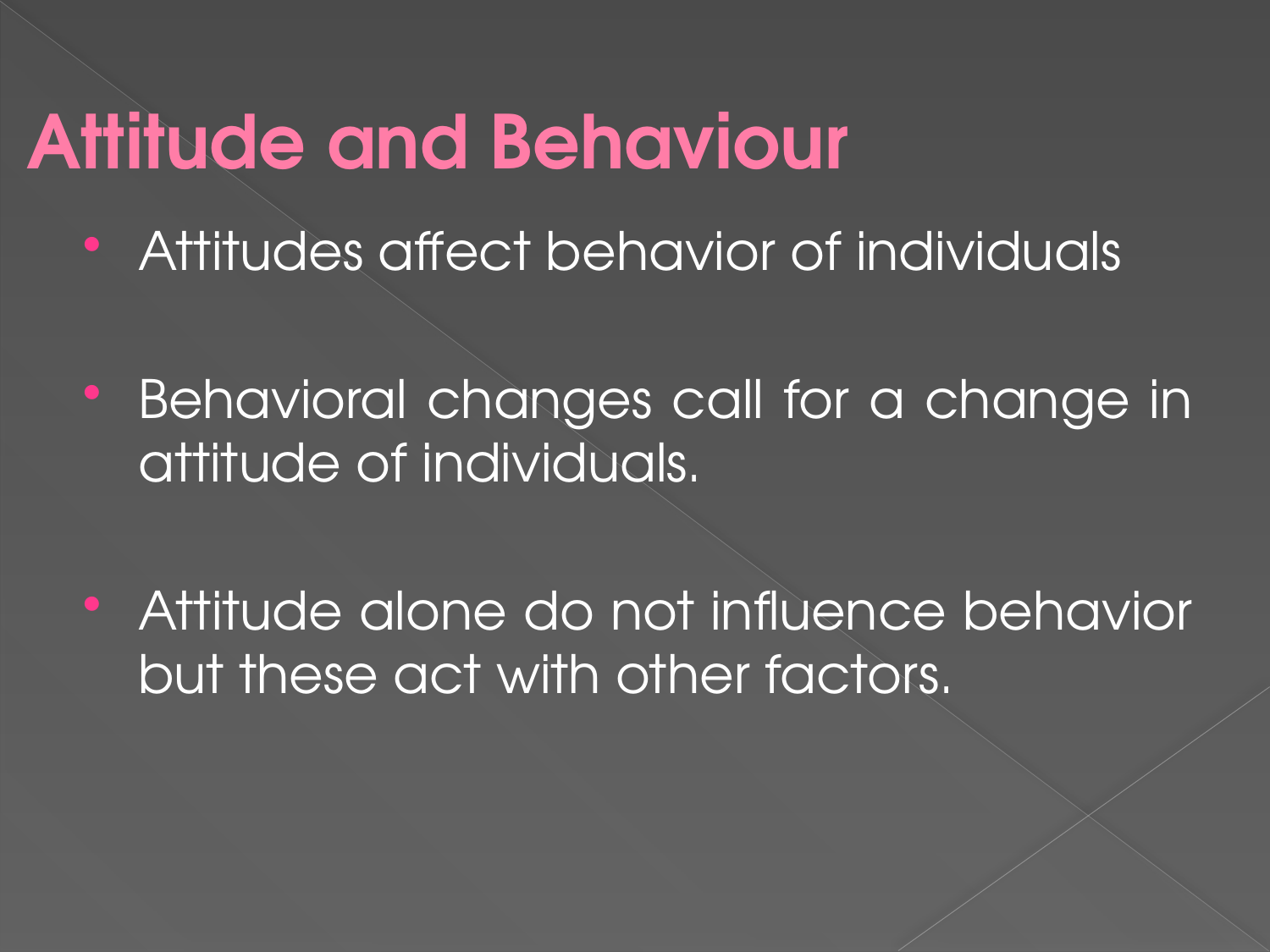

# Attitude and Behaviour
Attitudes affect behavior of individuals

Behavioral changes call for a change in attitude of individuals.

Attitude alone do not influence behavior but these act with other factors.